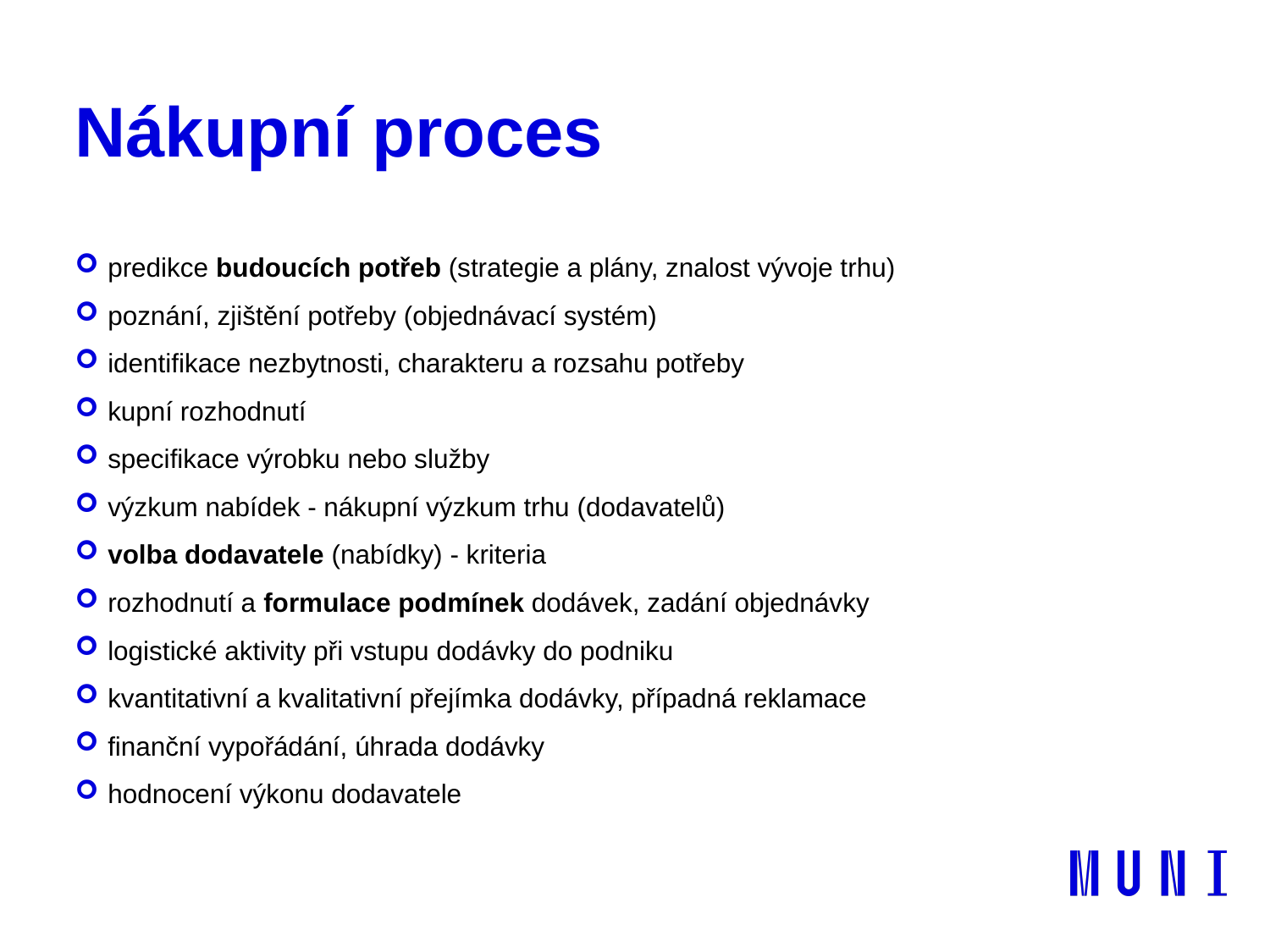

# Nákupní proces
predikce budoucích potřeb (strategie a plány, znalost vývoje trhu)
poznání, zjištění potřeby (objednávací systém)
identifikace nezbytnosti, charakteru a rozsahu potřeby
kupní rozhodnutí
specifikace výrobku nebo služby
výzkum nabídek - nákupní výzkum trhu (dodavatelů)
volba dodavatele (nabídky) - kriteria
rozhodnutí a formulace podmínek dodávek, zadání objednávky
logistické aktivity při vstupu dodávky do podniku
kvantitativní a kvalitativní přejímka dodávky, případná reklamace
finanční vypořádání, úhrada dodávky
hodnocení výkonu dodavatele